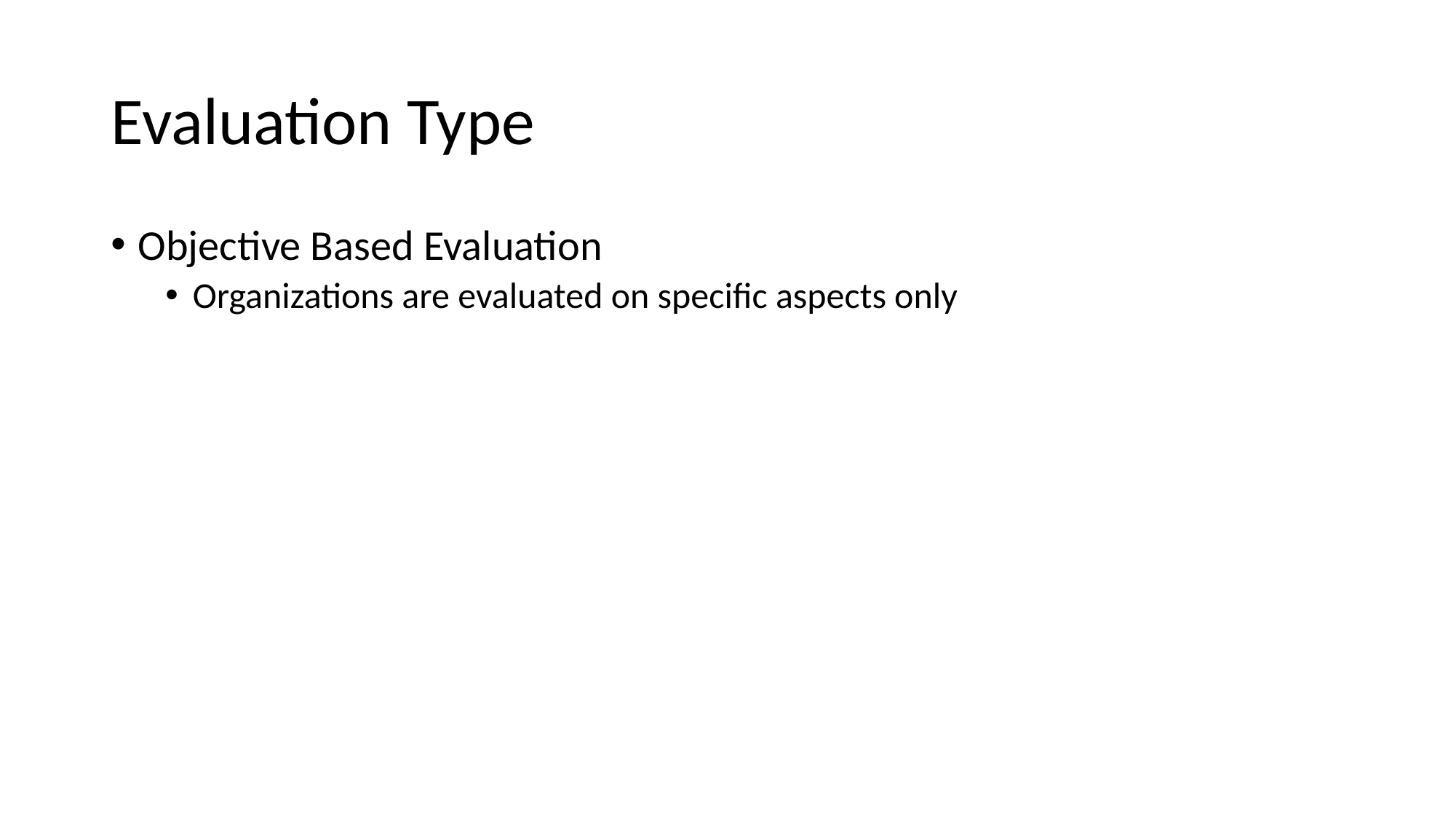

# Evaluation Type
Objective Based Evaluation
Organizations are evaluated on specific aspects only